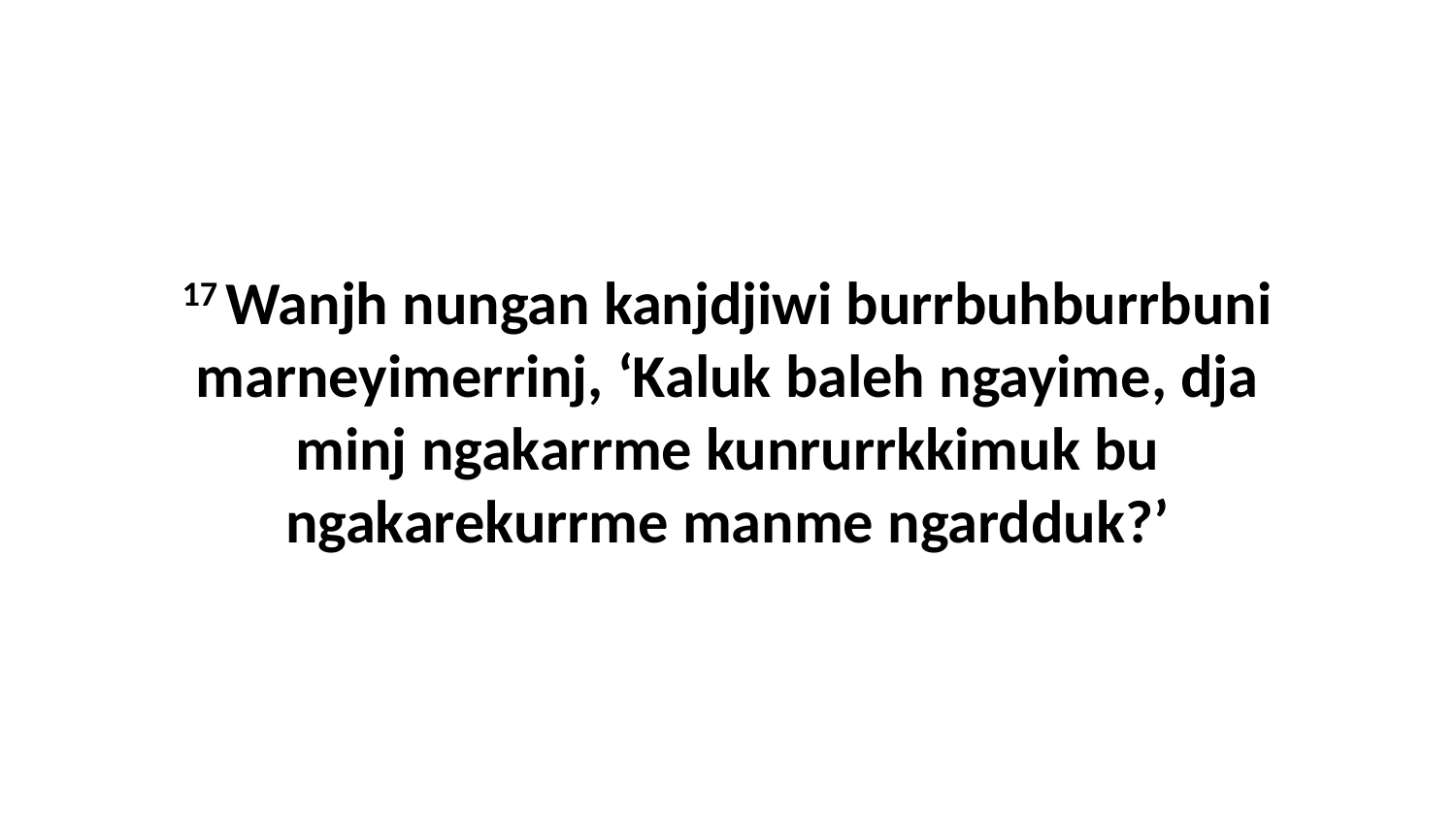

17 Wanjh nungan kanjdjiwi burrbuhburrbuni marneyimerrinj, ‘Kaluk baleh ngayime, dja minj ngakarrme kunrurrkkimuk bu ngakarekurrme manme ngardduk?’